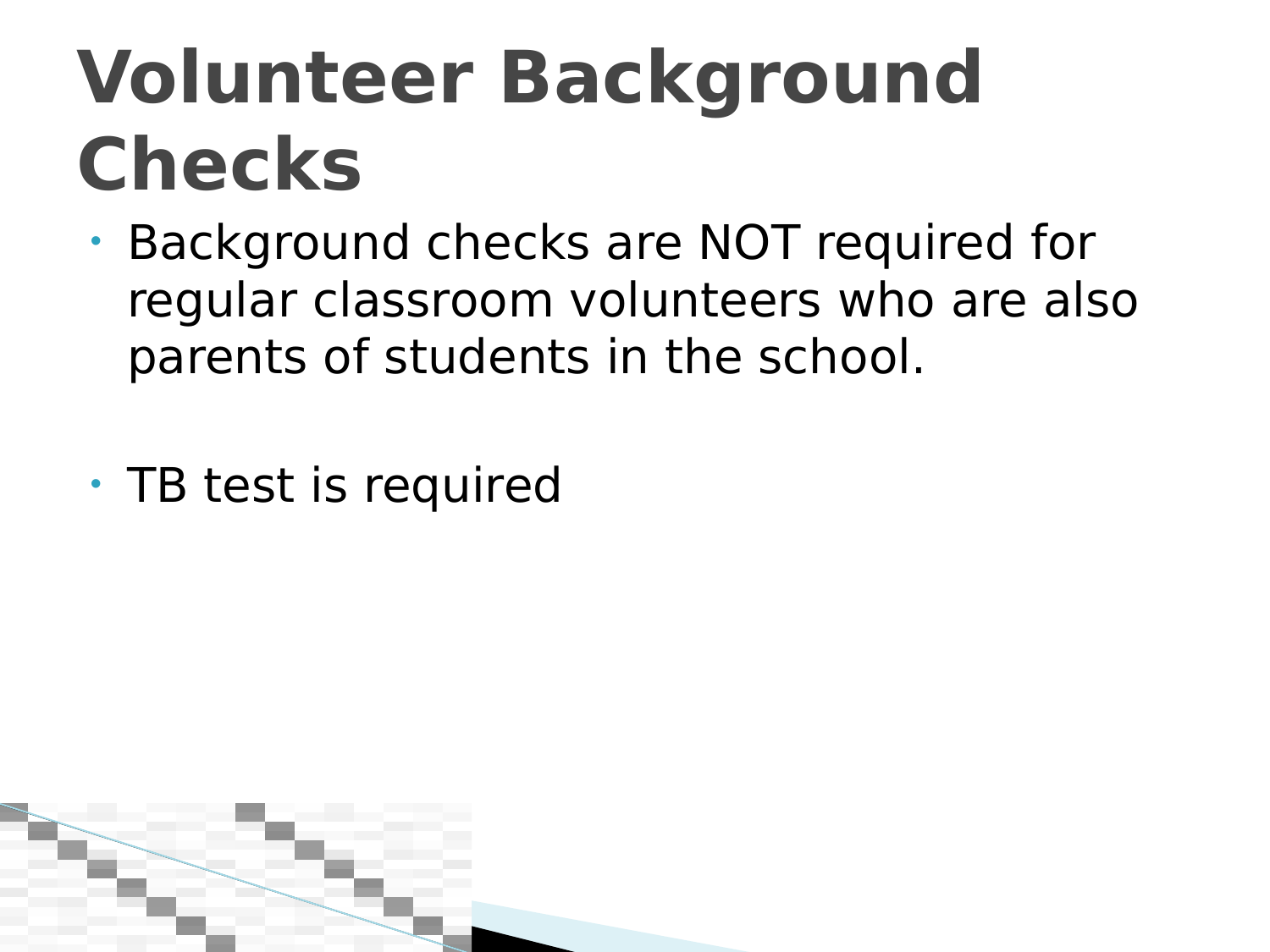

# Volunteer Background Checks
Background checks are NOT required for regular classroom volunteers who are also parents of students in the school.

TB test is required